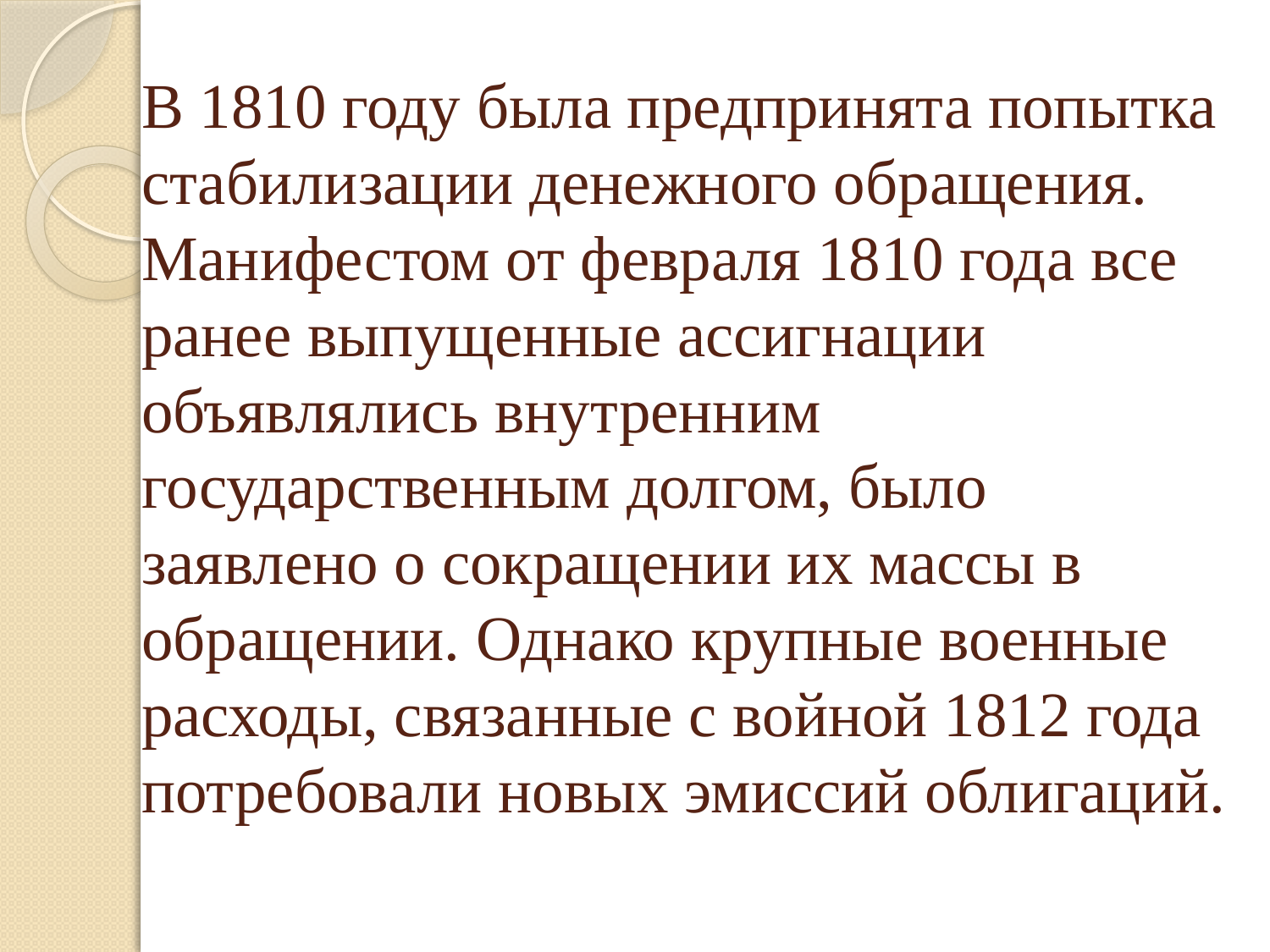

# В 1810 году была предпринята попытка стабилизации денежного обращения. Манифестом от февраля 1810 года все ранее выпущенные ассигнации объявлялись внутренним государственным долгом, было заявлено о сокращении их массы в обращении. Однако крупные военные расходы, связанные с войной 1812 года потребовали новых эмиссий облигаций.